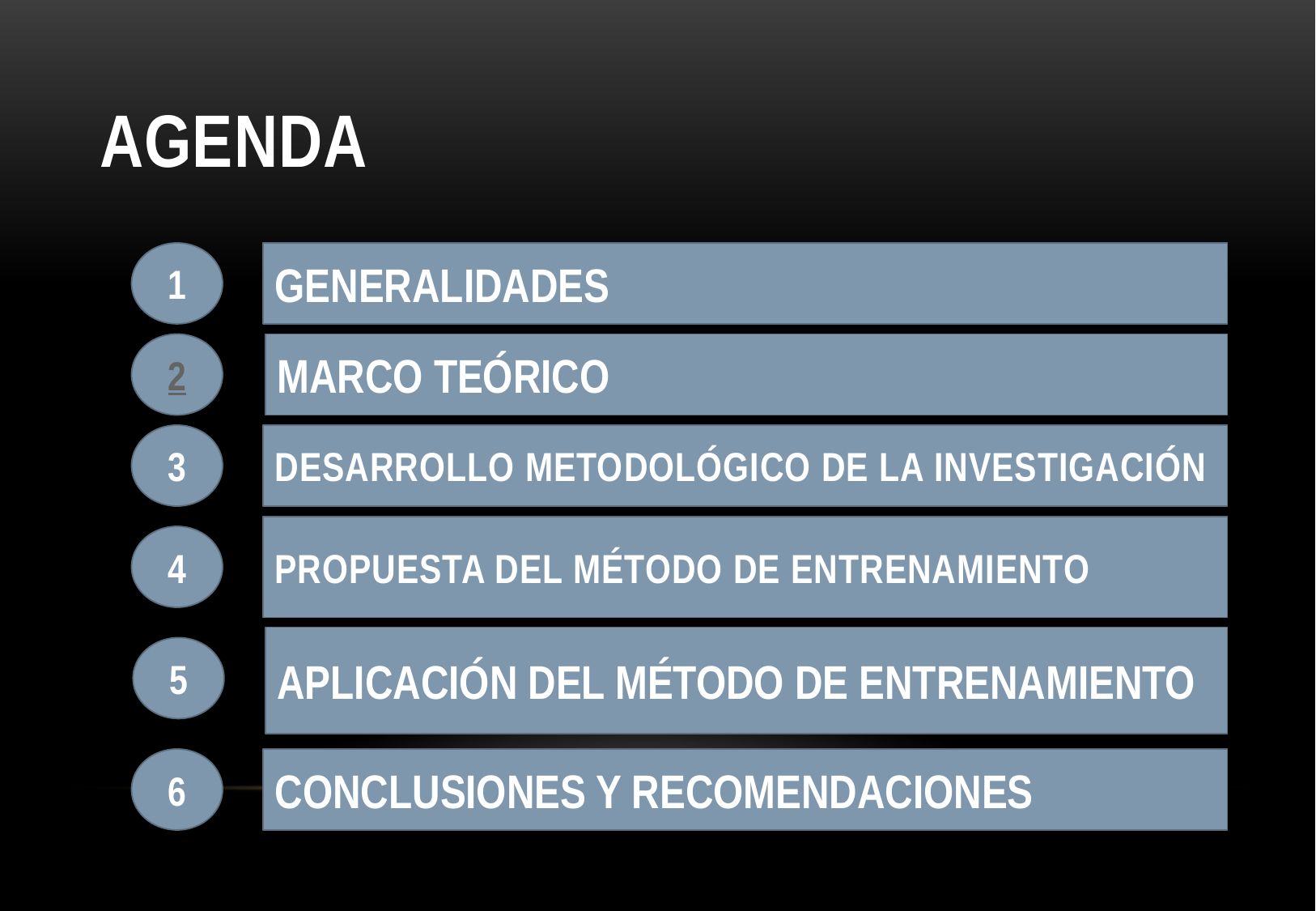

# AGENDA
1
GENERALIDADES
2
MARCO TEÓRICO
3
Desarrollo METODOLógico de la investigación
PROPUESTA del método de entrenamiento
4
APLICACIÓN DEL MÉTODO DE ENTRENAMIENTO
5
6
CONCLUSIONES Y RECOMENDACIONES